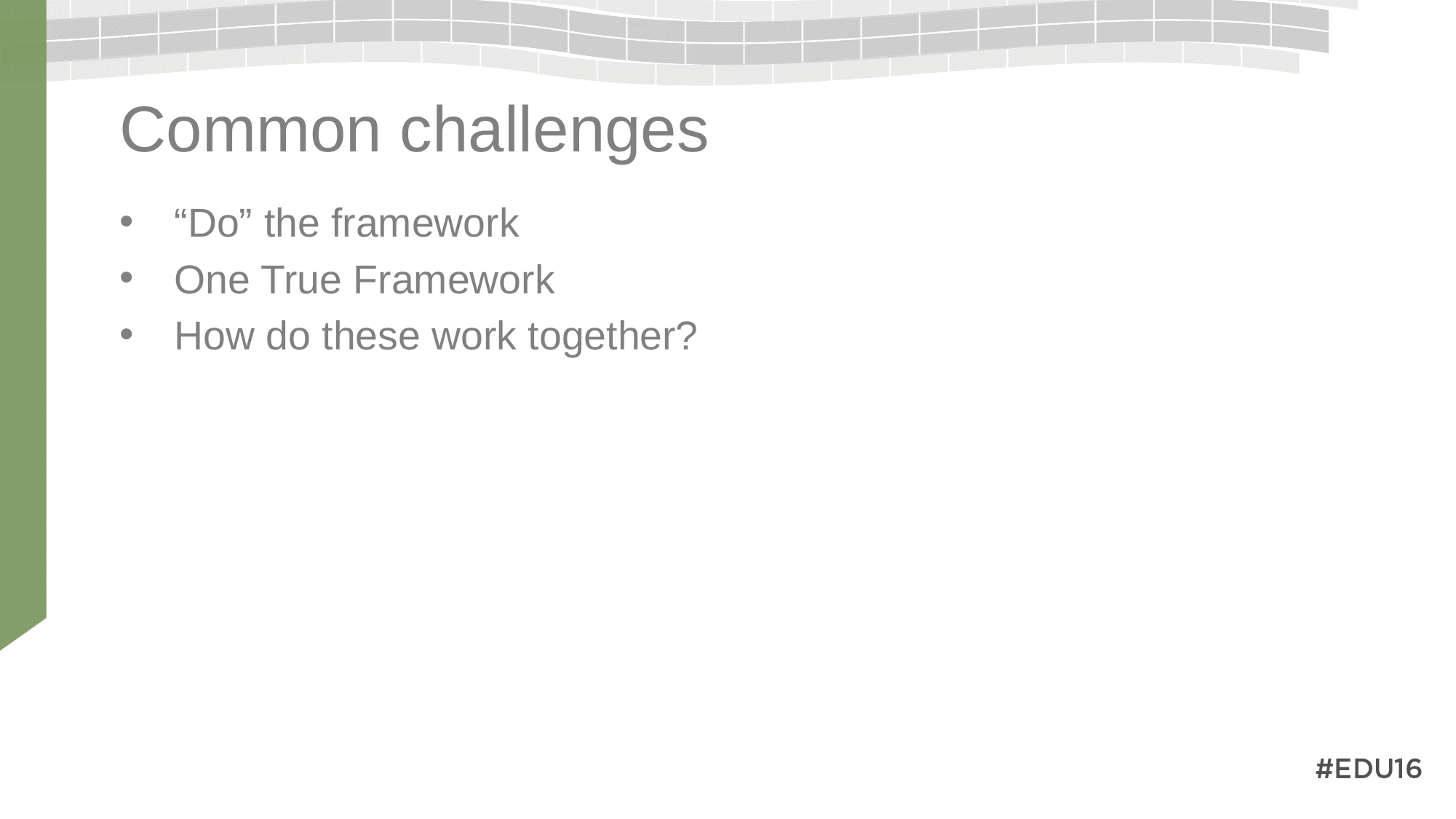

# Common challenges
“Do” the framework
One True Framework
How do these work together?